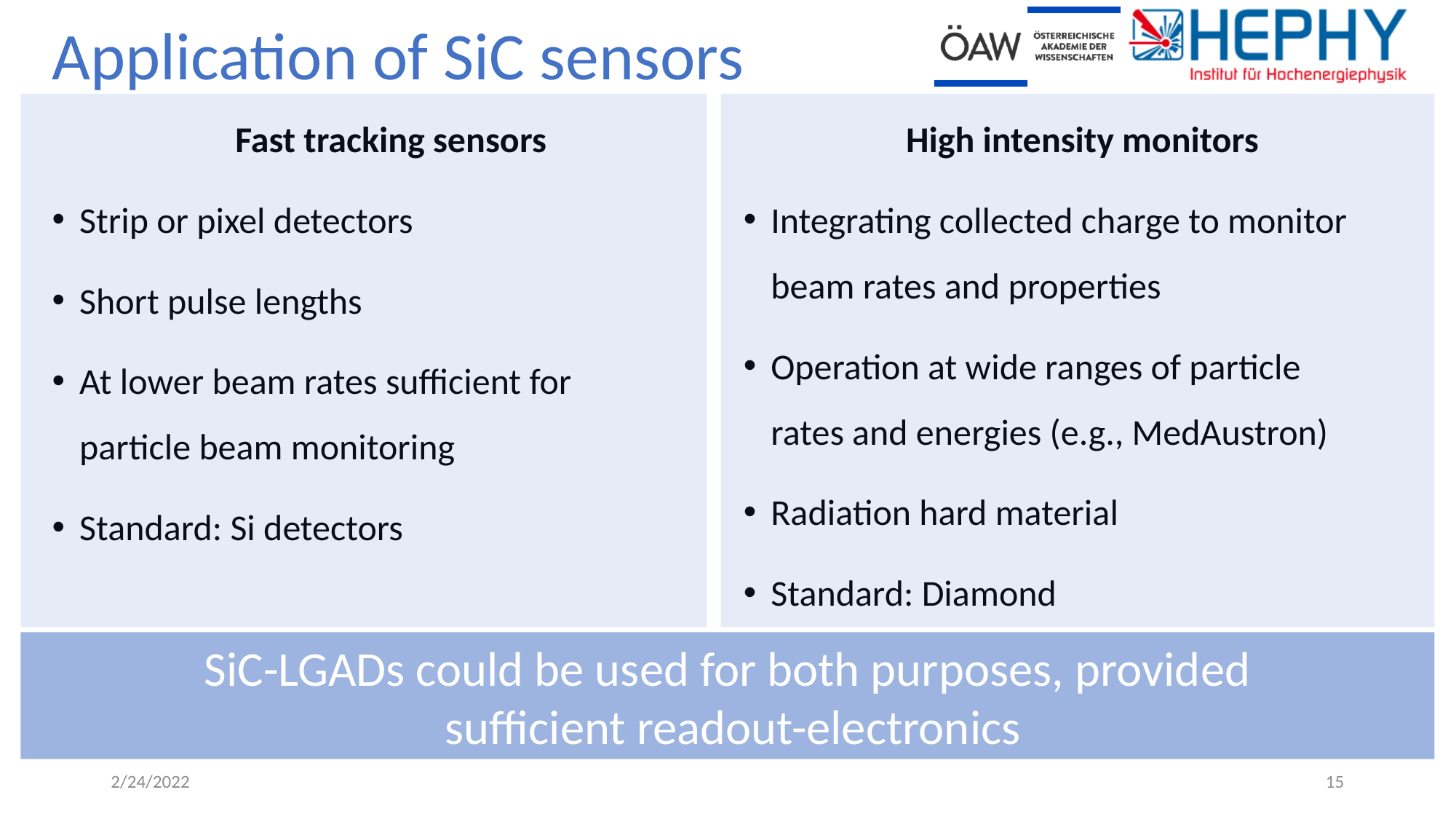

# Application of SiC sensors
Fast tracking sensors
Strip or pixel detectors
Short pulse lengths
At lower beam rates sufficient for particle beam monitoring
Standard: Si detectors
High intensity monitors
Integrating collected charge to monitor beam rates and properties
Operation at wide ranges of particle rates and energies (e.g., MedAustron)
Radiation hard material
Standard: Diamond

SiC-LGADs could be used for both purposes, provided
 sufficient readout-electronics
2/24/2022
15